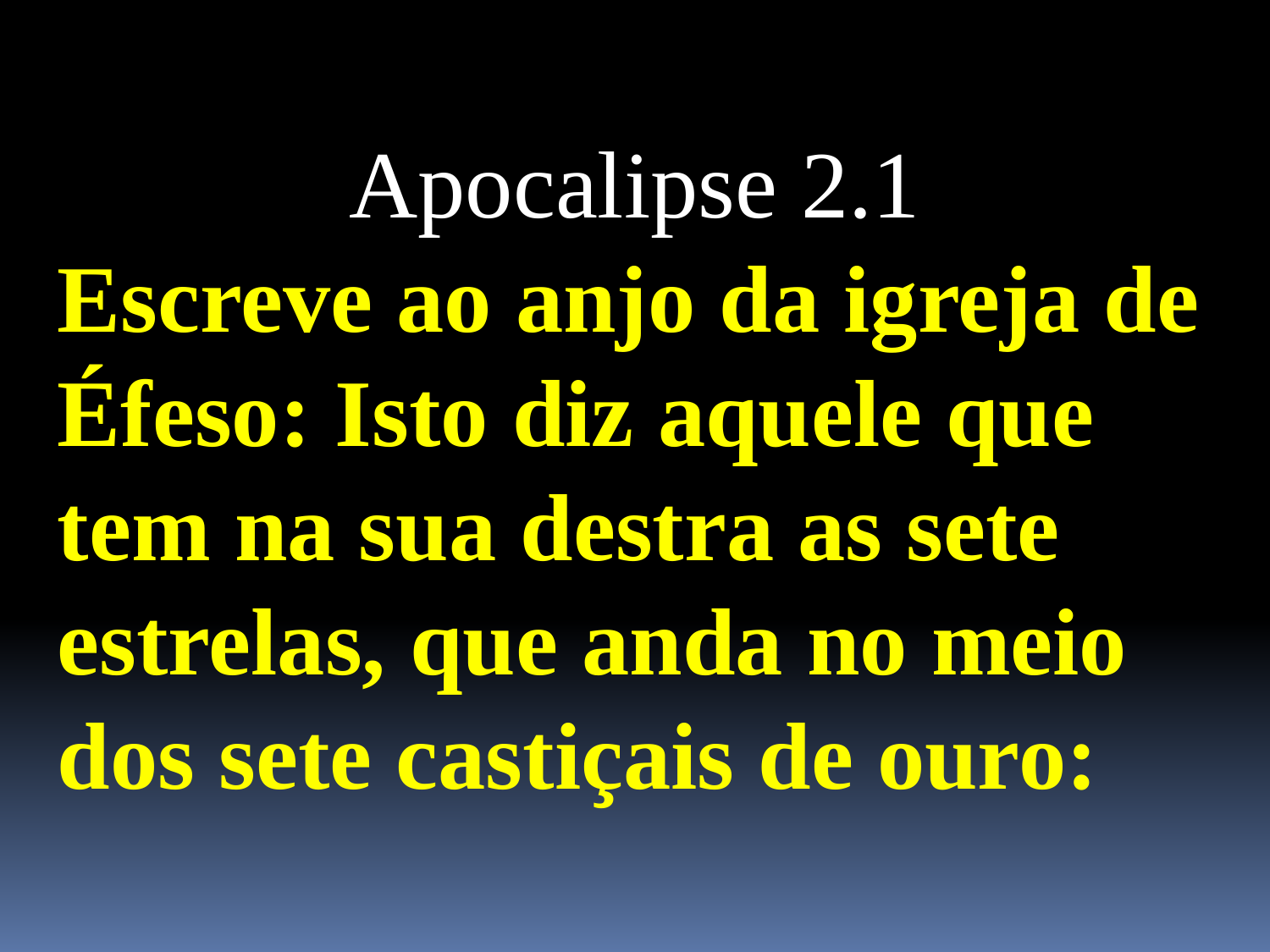

Apocalipse 2.1
Escreve ao anjo da igreja de Éfeso: Isto diz aquele que tem na sua destra as sete estrelas, que anda no meio dos sete castiçais de ouro: